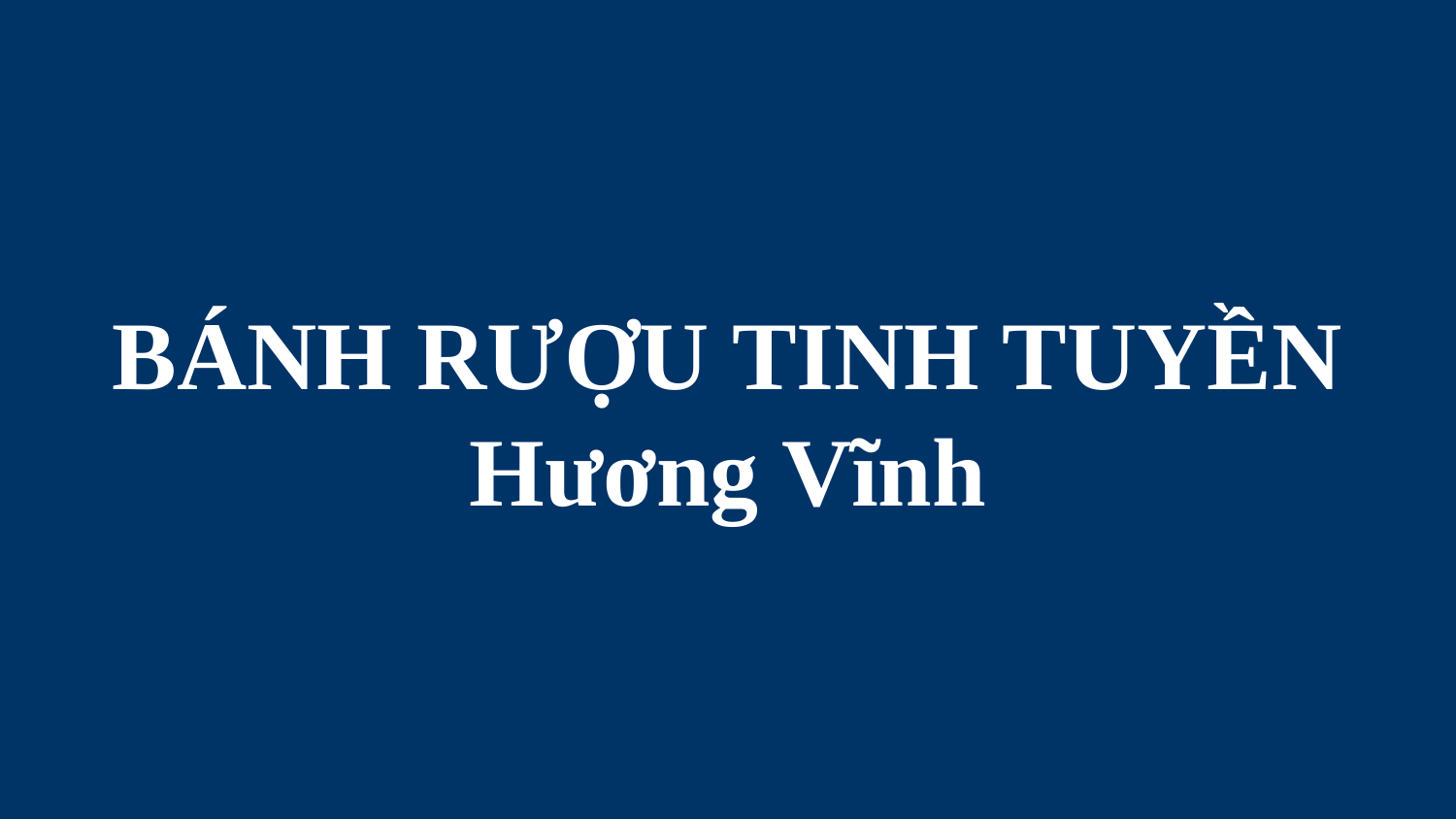

# BÁNH RƯỢU TINH TUYỀN Hương Vĩnh